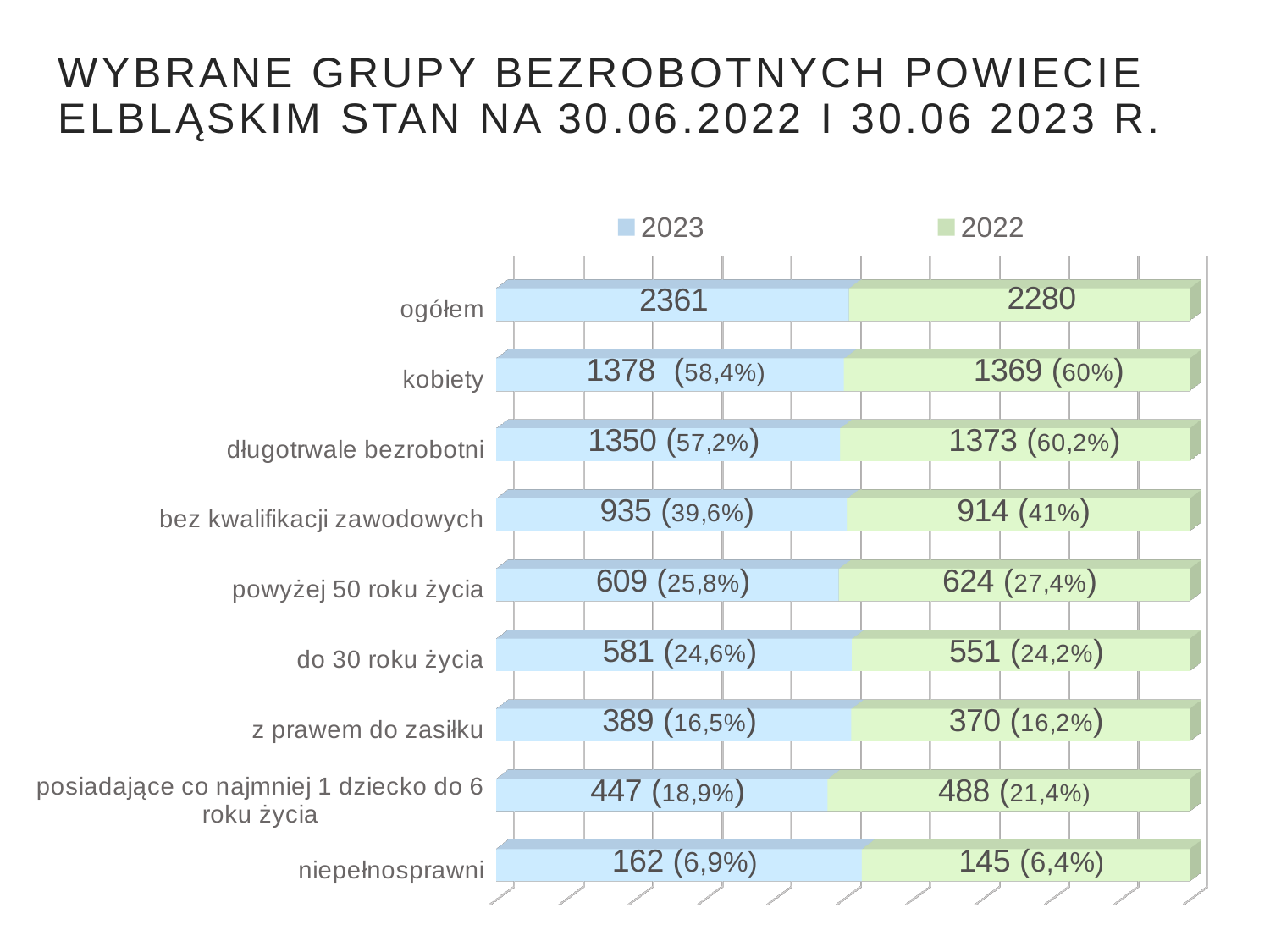

# Wybrane GRUPY bezrobotnych POWIECIE ELBLĄSKIM STAN NA 30.06.2022 I 30.06 2023 R.

[unsupported chart]